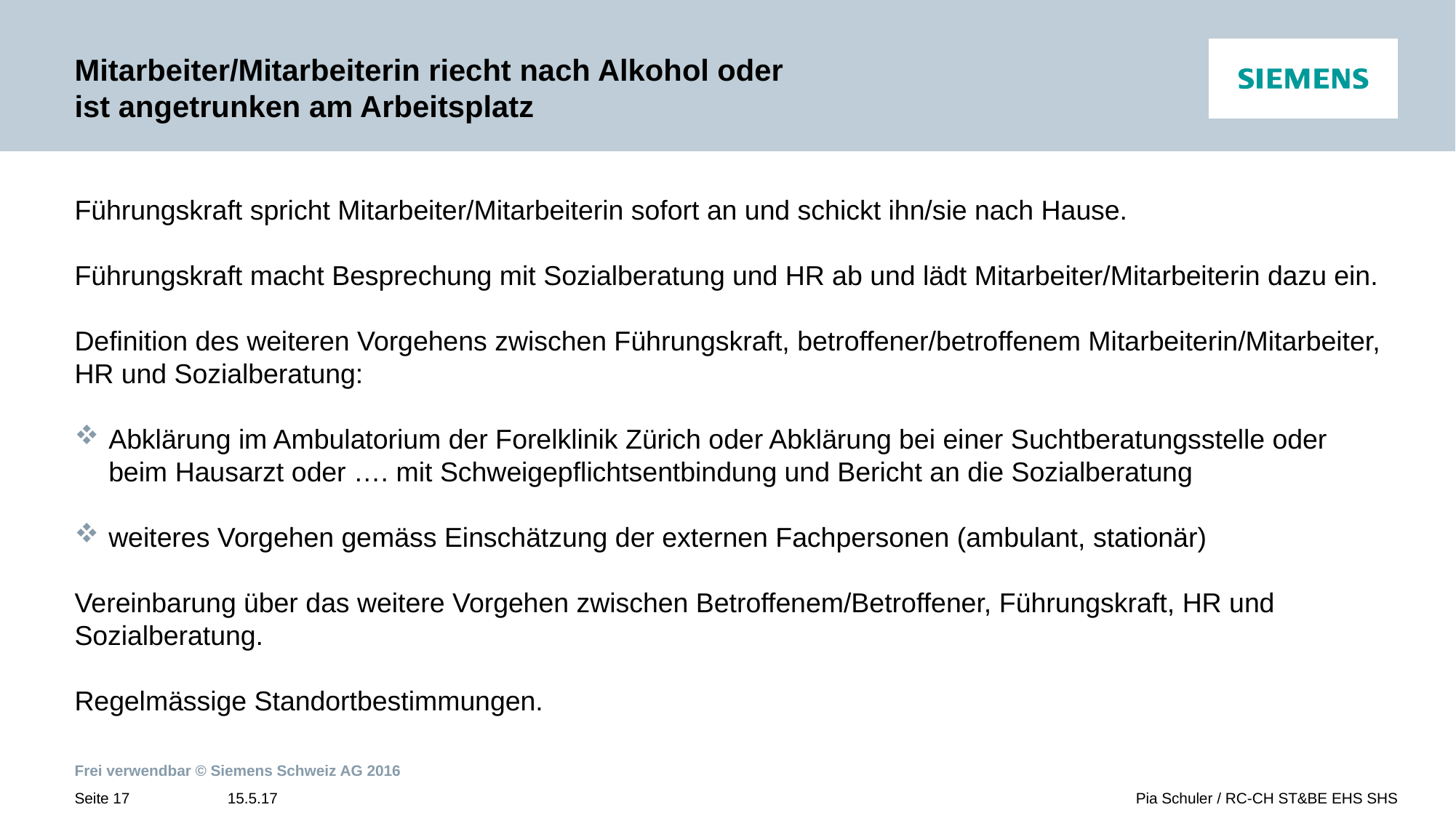

# Mitarbeiter/Mitarbeiterin riecht nach Alkohol oder ist angetrunken am Arbeitsplatz

Führungskraft spricht Mitarbeiter/Mitarbeiterin sofort an und schickt ihn/sie nach Hause.

Führungskraft macht Besprechung mit Sozialberatung und HR ab und lädt Mitarbeiter/Mitarbeiterin dazu ein.

Definition des weiteren Vorgehens zwischen Führungskraft, betroffener/betroffenem Mitarbeiterin/Mitarbeiter, HR und Sozialberatung:

Abklärung im Ambulatorium der Forelklinik Zürich oder Abklärung bei einer Suchtberatungsstelle oder beim Hausarzt oder …. mit Schweigepflichtsentbindung und Bericht an die Sozialberatung

weiteres Vorgehen gemäss Einschätzung der externen Fachpersonen (ambulant, stationär)

Vereinbarung über das weitere Vorgehen zwischen Betroffenem/Betroffener, Führungskraft, HR und Sozialberatung.

Regelmässige Standortbestimmungen.